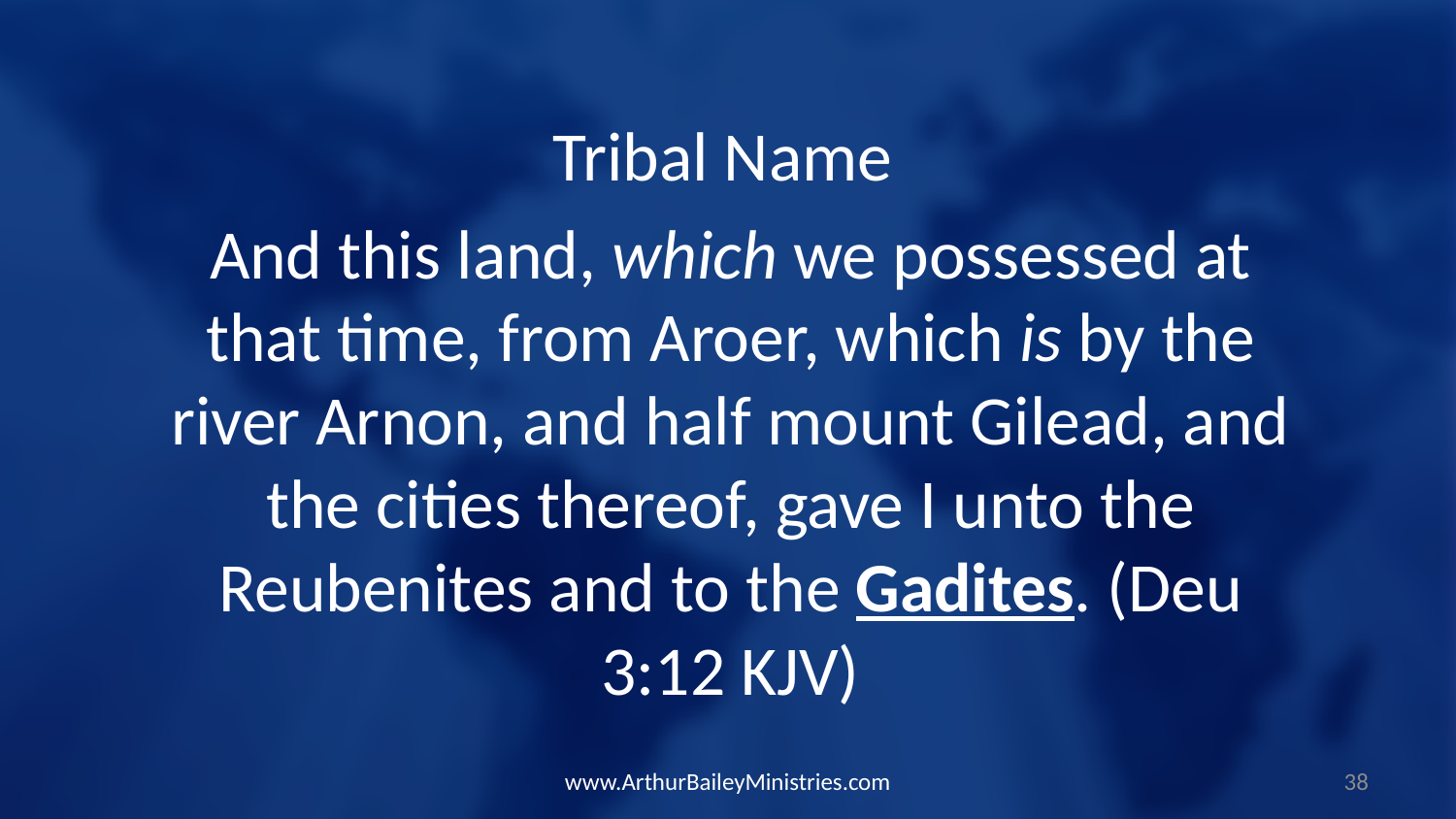

Tribal Name
And this land, which we possessed at that time, from Aroer, which is by the river Arnon, and half mount Gilead, and the cities thereof, gave I unto the Reubenites and to the Gadites. (Deu 3:12 KJV)

www.ArthurBaileyMinistries.com
38